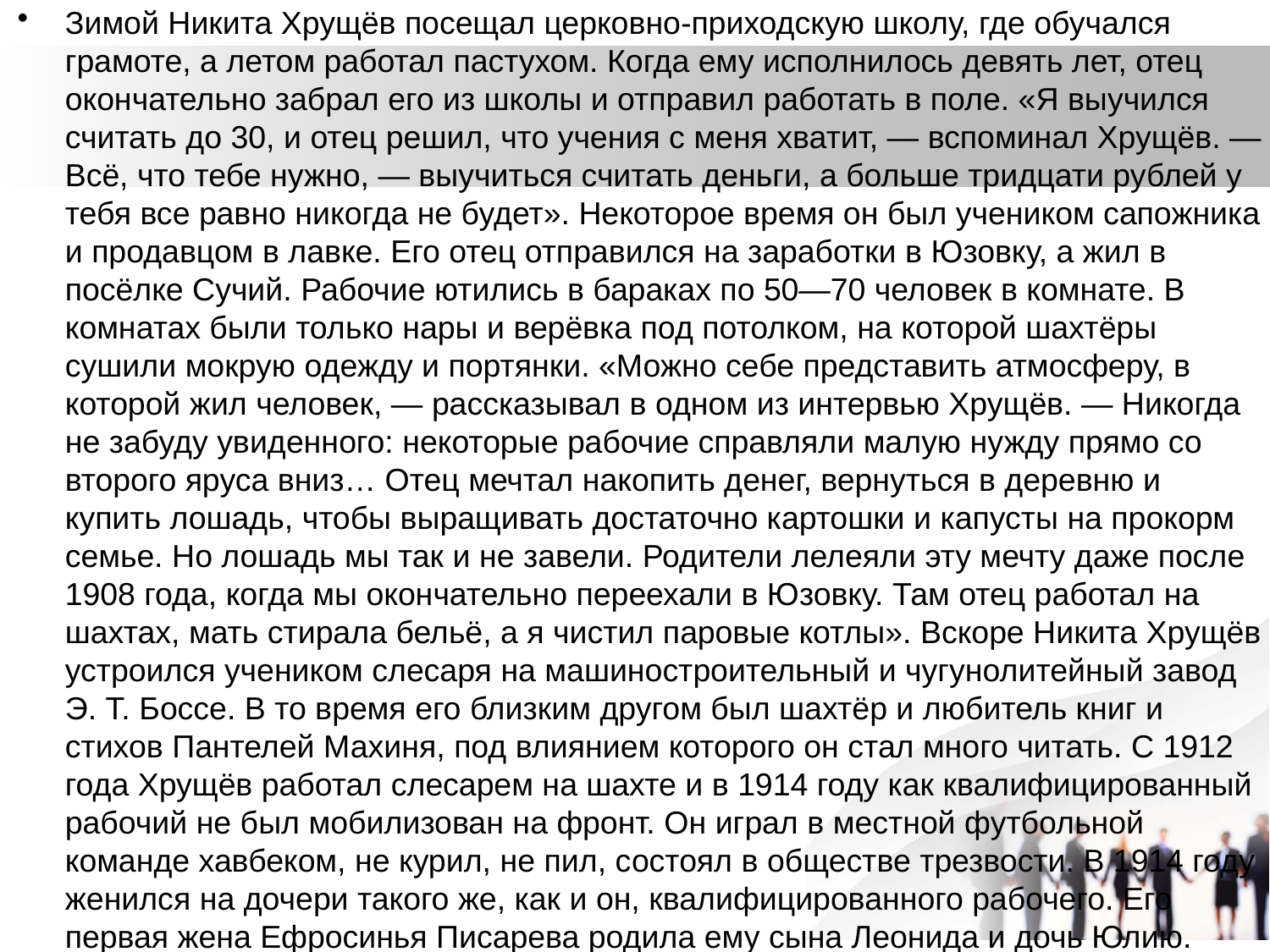

Зимой Никита Хрущёв посещал церковно-приходскую школу, где обучался грамоте, а летом работал пастухом. Когда ему исполнилось девять лет, отец окончательно забрал его из школы и отправил работать в поле. «Я выучился считать до 30, и отец решил, что учения с меня хватит, — вспоминал Хрущёв. — Всё, что тебе нужно, — выучиться считать деньги, а больше тридцати рублей у тебя все равно никогда не будет». Некоторое время он был учеником сапожника и продавцом в лавке. Его отец отправился на заработки в Юзовку, а жил в посёлке Сучий. Рабочие ютились в бараках по 50—70 человек в комнате. В комнатах были только нары и верёвка под потолком, на которой шахтёры сушили мокрую одежду и портянки. «Можно себе представить атмосферу, в которой жил человек, — рассказывал в одном из интервью Хрущёв. — Никогда не забуду увиденного: некоторые рабочие справляли малую нужду прямо со второго яруса вниз… Отец мечтал накопить денег, вернуться в деревню и купить лошадь, чтобы выращивать достаточно картошки и капусты на прокорм семье. Но лошадь мы так и не завели. Родители лелеяли эту мечту даже после 1908 года, когда мы окончательно переехали в Юзовку. Там отец работал на шахтах, мать стирала бельё, а я чистил паровые котлы». Вскоре Никита Хрущёв устроился учеником слесаря на машиностроительный и чугунолитейный завод Э. Т. Боссе. В то время его близким другом был шахтёр и любитель книг и стихов Пантелей Махиня, под влиянием которого он стал много читать. С 1912 года Хрущёв работал слесарем на шахте и в 1914 году как квалифицированный рабочий не был мобилизован на фронт. Он играл в местной футбольной команде хавбеком, не курил, не пил, состоял в обществе трезвости. В 1914 году женился на дочери такого же, как и он, квалифицированного рабочего. Его первая жена Ефросинья Писарева родила ему сына Леонида и дочь Юлию.